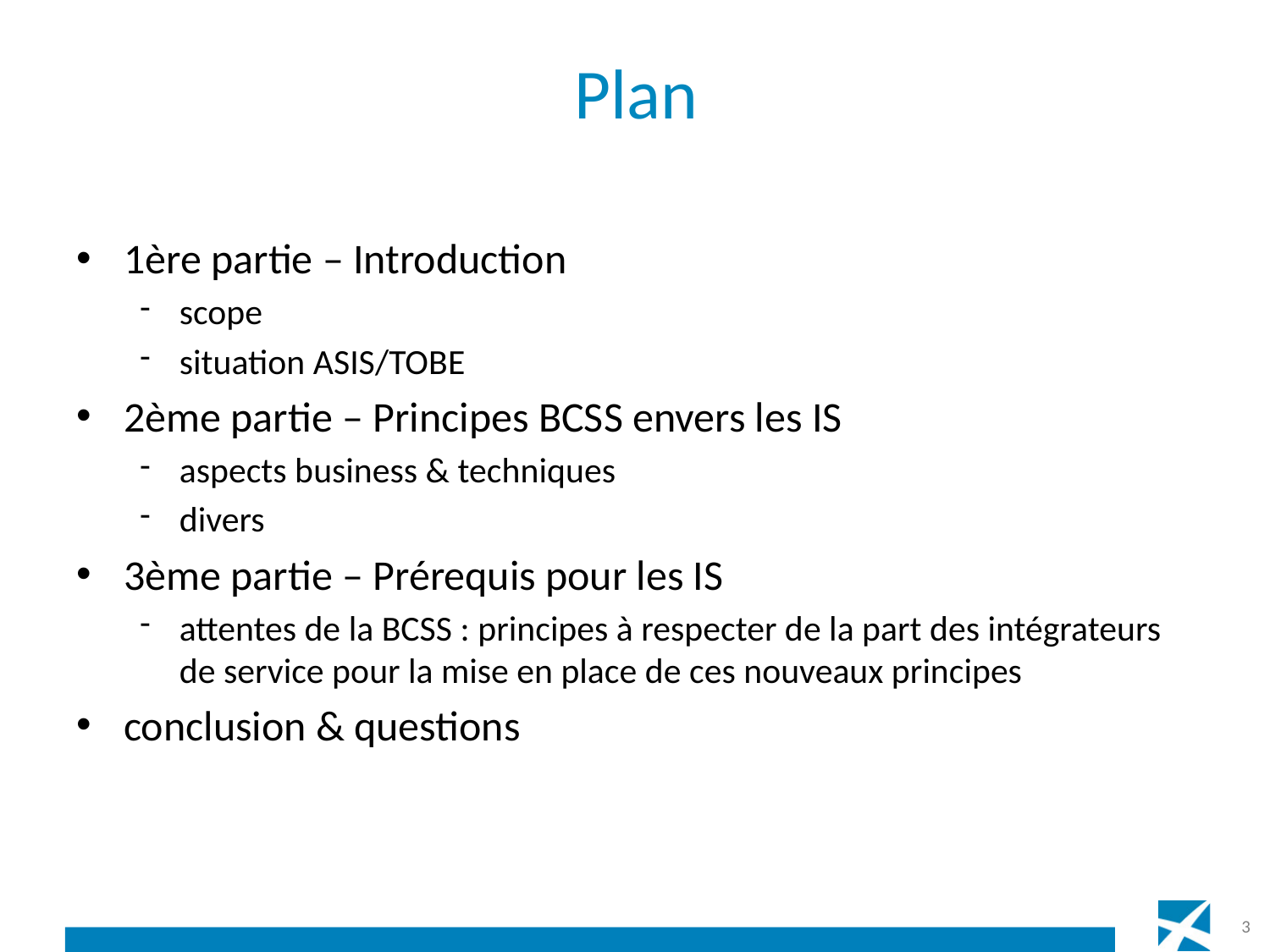

# Plan

1ère partie – Introduction
scope
situation ASIS/TOBE
2ème partie – Principes BCSS envers les IS
aspects business & techniques
divers
3ème partie – Prérequis pour les IS
attentes de la BCSS : principes à respecter de la part des intégrateurs de service pour la mise en place de ces nouveaux principes
conclusion & questions

3